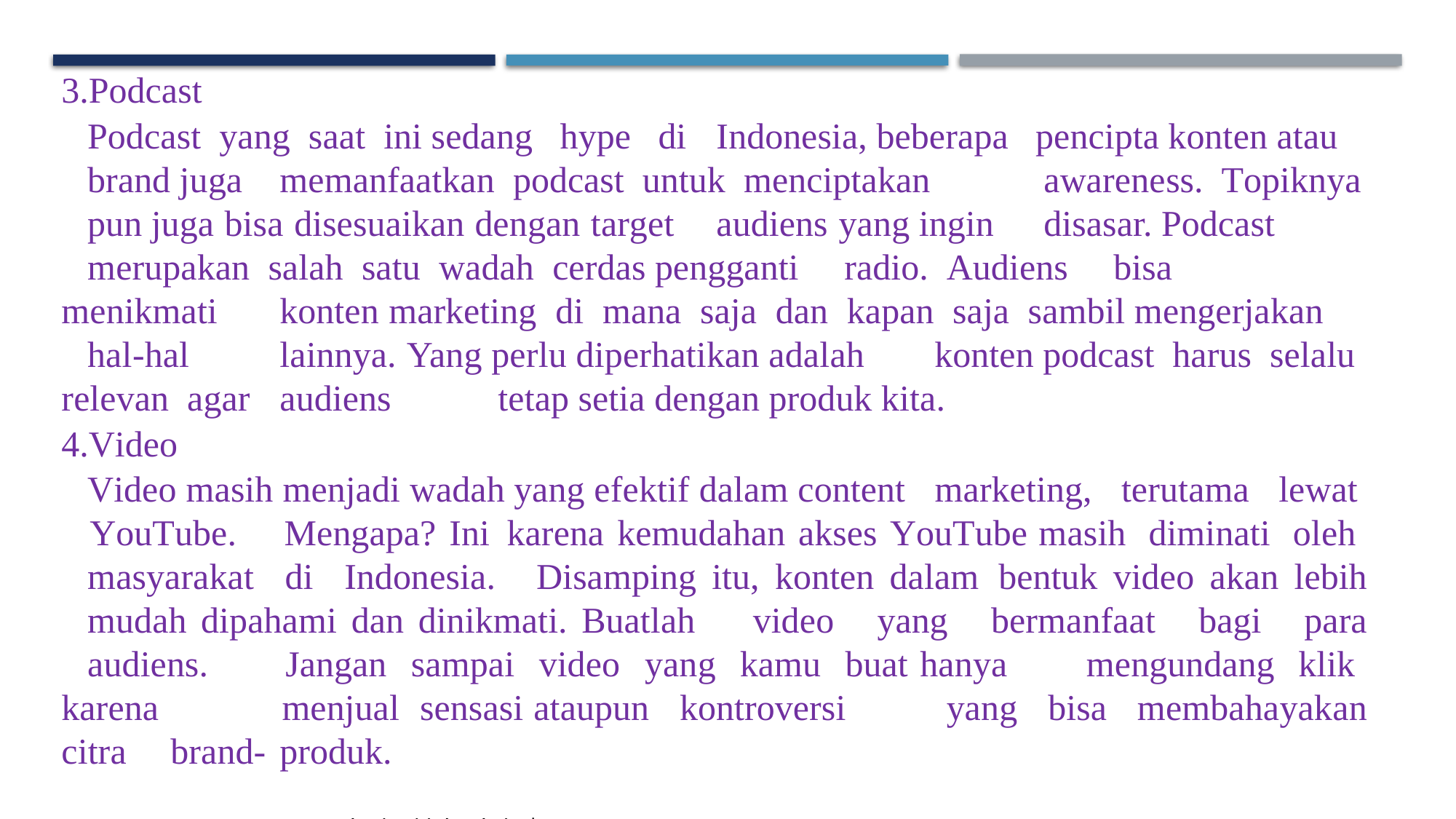

Podcast
	Podcast  yang  saat  ini sedang   hype   di   	Indonesia, beberapa   pencipta konten atau 	brand juga 	memanfaatkan  podcast  untuk  menciptakan  	awareness.  Topiknya  	pun juga bisa disesuaikan dengan target 	audiens yang ingin 	disasar. Podcast  	merupakan  salah  satu  wadah  cerdas pengganti     radio.  Audiens     bisa     menikmati 	konten 	marketing  di  mana  saja  dan  kapan  saja  sambil mengerjakan 	hal-hal 	lainnya. Yang perlu diperhatikan adalah 	konten podcast  harus  selalu  relevan  agar  	audiens  	tetap setia dengan produk kita.
Video
	Video masih menjadi wadah yang efektif dalam content   marketing,   terutama   lewat   	YouTube. 	Mengapa? Ini 	karena kemudahan akses YouTube masih  diminati  oleh  	masyarakat  di  Indonesia.  	Disamping itu, konten dalam 	bentuk video akan lebih 	mudah dipahami dan dinikmati. Buatlah   	video   yang   bermanfaat   bagi   para 	audiens.  	Jangan  sampai  video  yang  kamu  buat hanya  	mengundang  klik  karena  	menjual  sensasi ataupun   kontroversi   	yang   bisa   membahayakan citra 	brand-	produk.

Buku Ajar Digital Marketing | 7